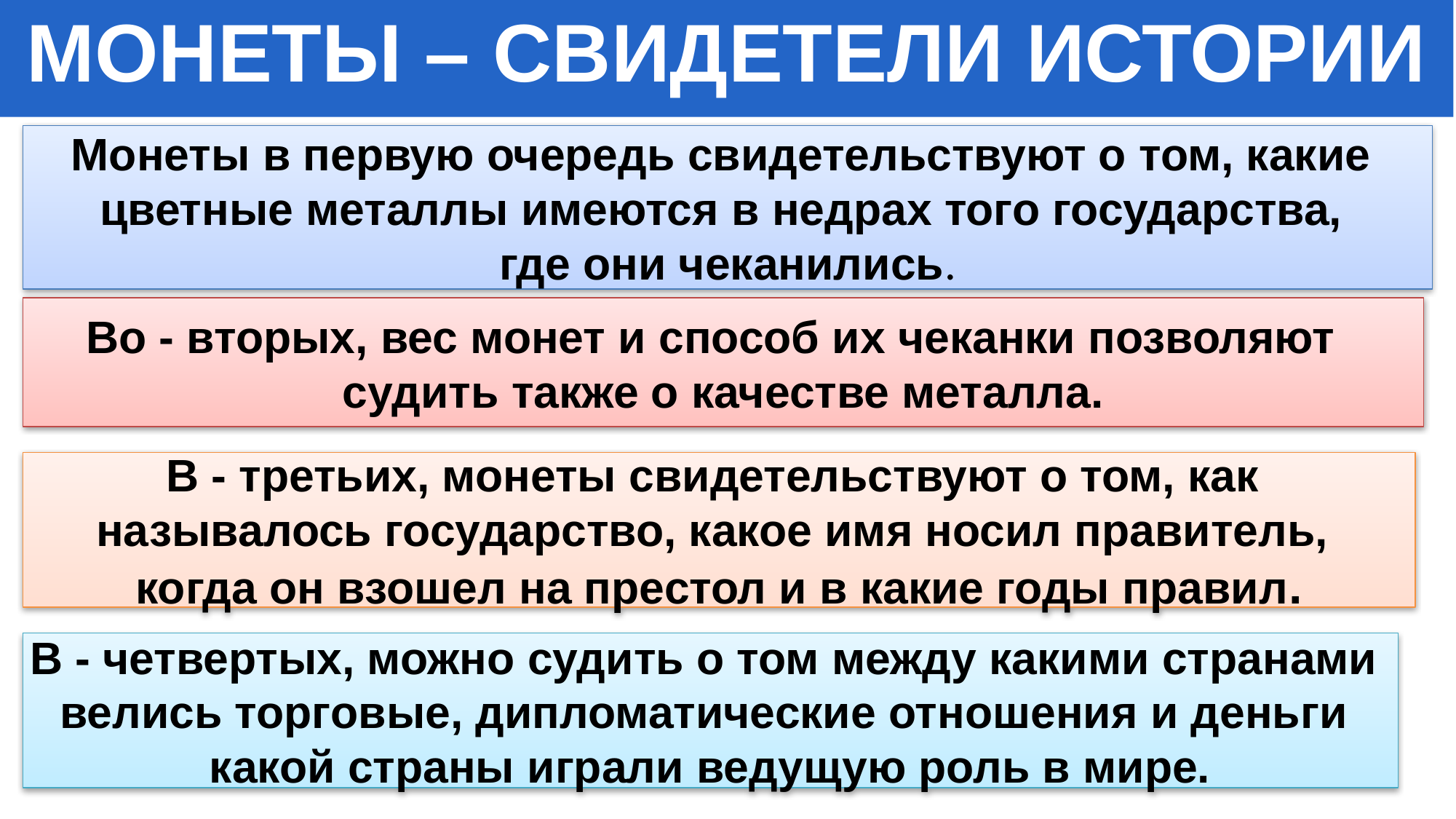

МОНЕТЫ – СВИДЕТЕЛИ ИСТОРИИ
#
Монеты в первую очередь свидетельствуют о том, какие
цветные металлы имеются в недрах того государства,
где они чеканились.

Во - вторых, вес монет и способ их чеканки позволяют
судить также о качестве металла.
В - третьих, монеты свидетельствуют о том, как
называлось государство, какое имя носил правитель,
когда он взошел на престол и в какие годы правил.

В - четвертых, можно судить о том между какими странами
велись торговые, дипломатические отношения и деньги
какой страны играли ведущую роль в мире.